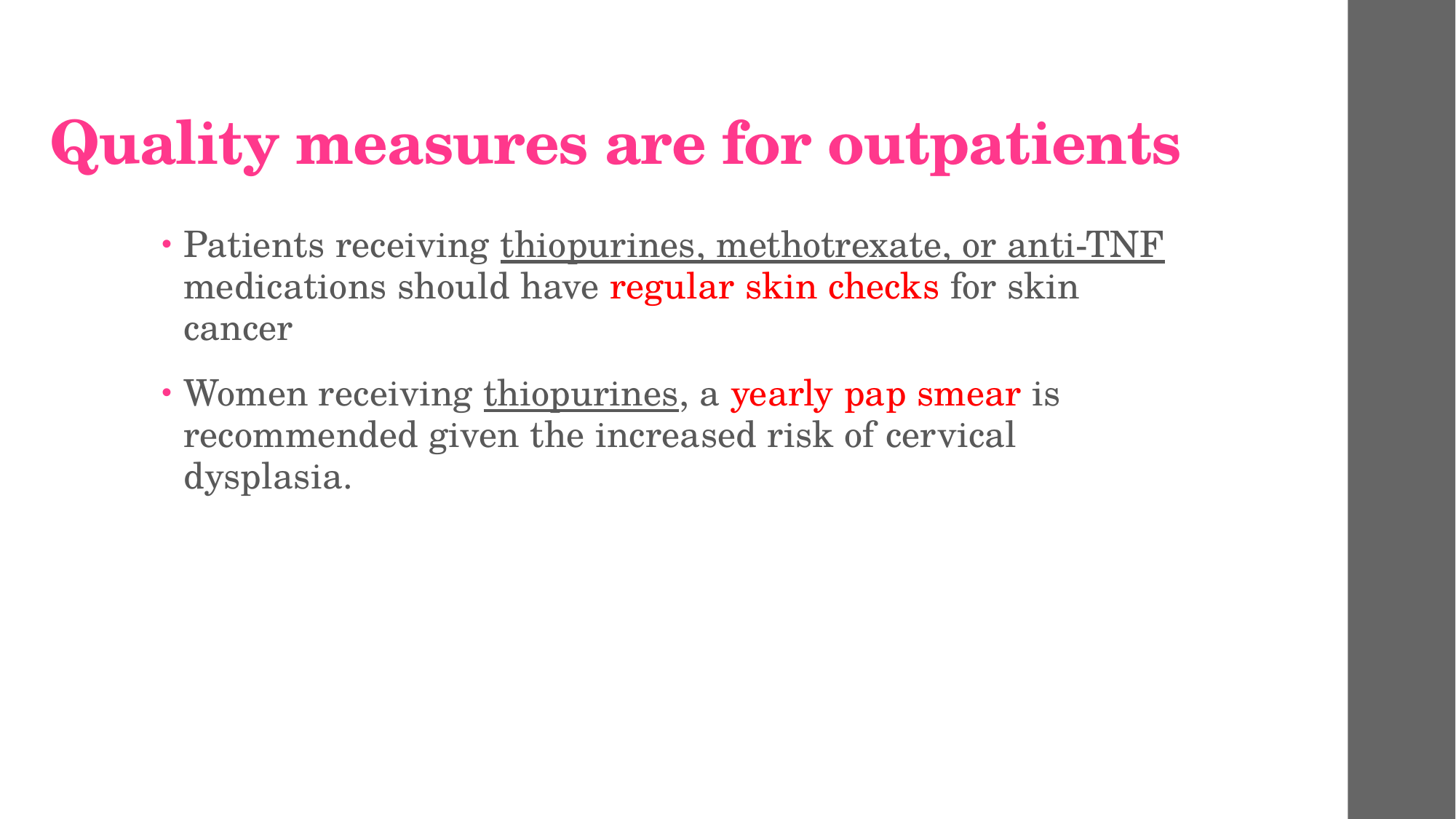

# Quality measures are for outpatients
Patients receiving thiopurines, methotrexate, or anti-TNF medications should have regular skin checks for skin cancer
Women receiving thiopurines, a yearly pap smear is recommended given the increased risk of cervical dysplasia.